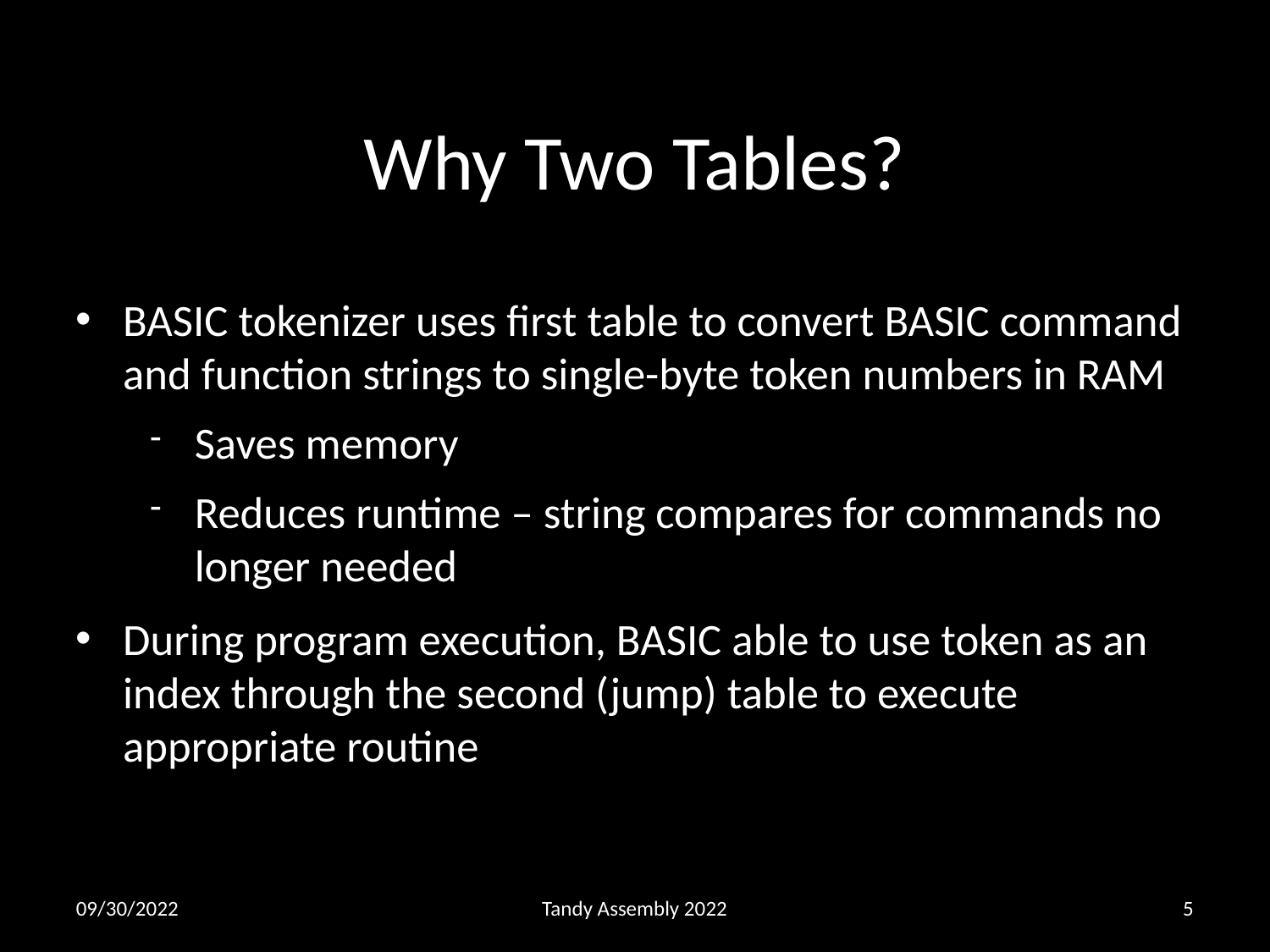

# Why Two Tables?
BASIC tokenizer uses first table to convert BASIC command and function strings to single-byte token numbers in RAM
Saves memory
Reduces runtime – string compares for commands no longer needed
During program execution, BASIC able to use token as an index through the second (jump) table to execute appropriate routine

09/30/2022
Tandy Assembly 2022
5